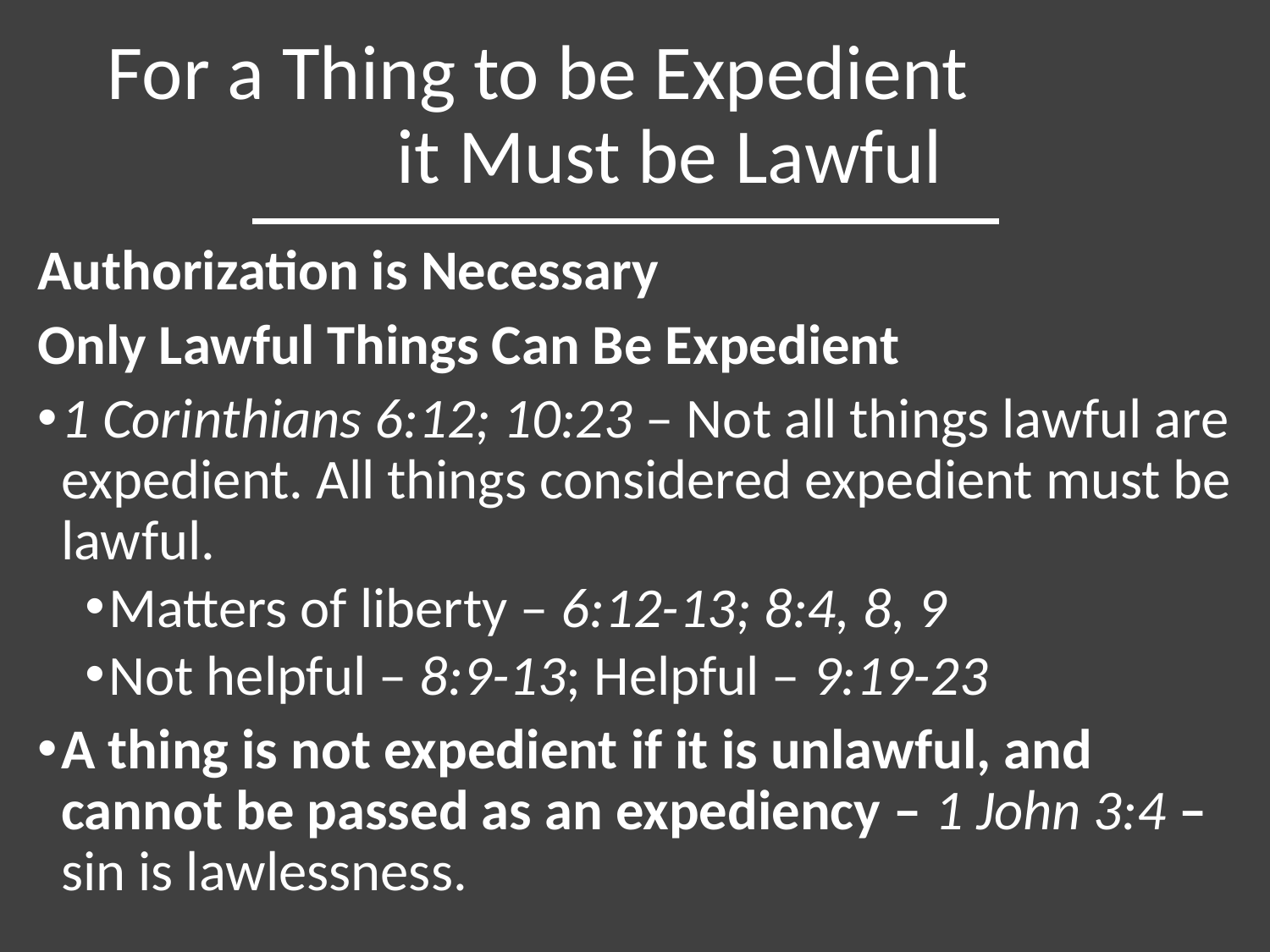

# For a Thing to be Expedient                it Must be Lawful
Authorization is Necessary
Only Lawful Things Can Be Expedient
1 Corinthians 6:12; 10:23 – Not all things lawful are expedient. All things considered expedient must be lawful.
Matters of liberty – 6:12-13; 8:4, 8, 9
Not helpful – 8:9-13; Helpful – 9:19-23
A thing is not expedient if it is unlawful, and cannot be passed as an expediency – 1 John 3:4 – sin is lawlessness.